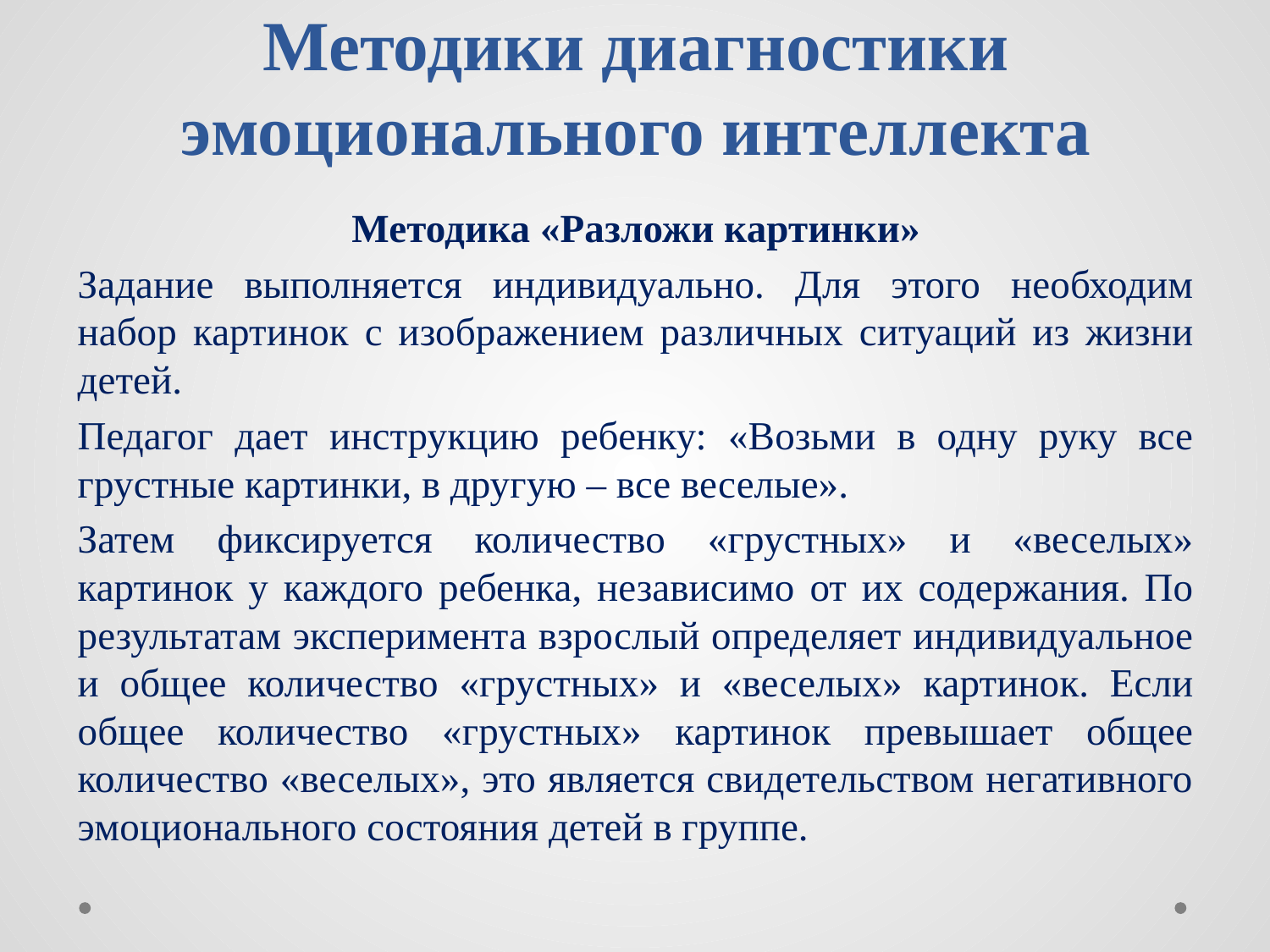

# Методики диагностики эмоционального интеллекта
Методика «Разложи картинки»
Задание выполняется индивидуально. Для этого необходим набор картинок с изображением различных ситуаций из жизни детей.
Педагог дает инструкцию ребенку: «Возьми в одну руку все грустные картинки, в другую – все веселые».
Затем фиксируется количество «грустных» и «веселых» картинок у каждого ребенка, независимо от их содержания. По результатам эксперимента взрослый определяет индивидуальное и общее количество «грустных» и «веселых» картинок. Если общее количество «грустных» картинок превышает общее количество «веселых», это является свидетельством негативного эмоционального состояния детей в группе.